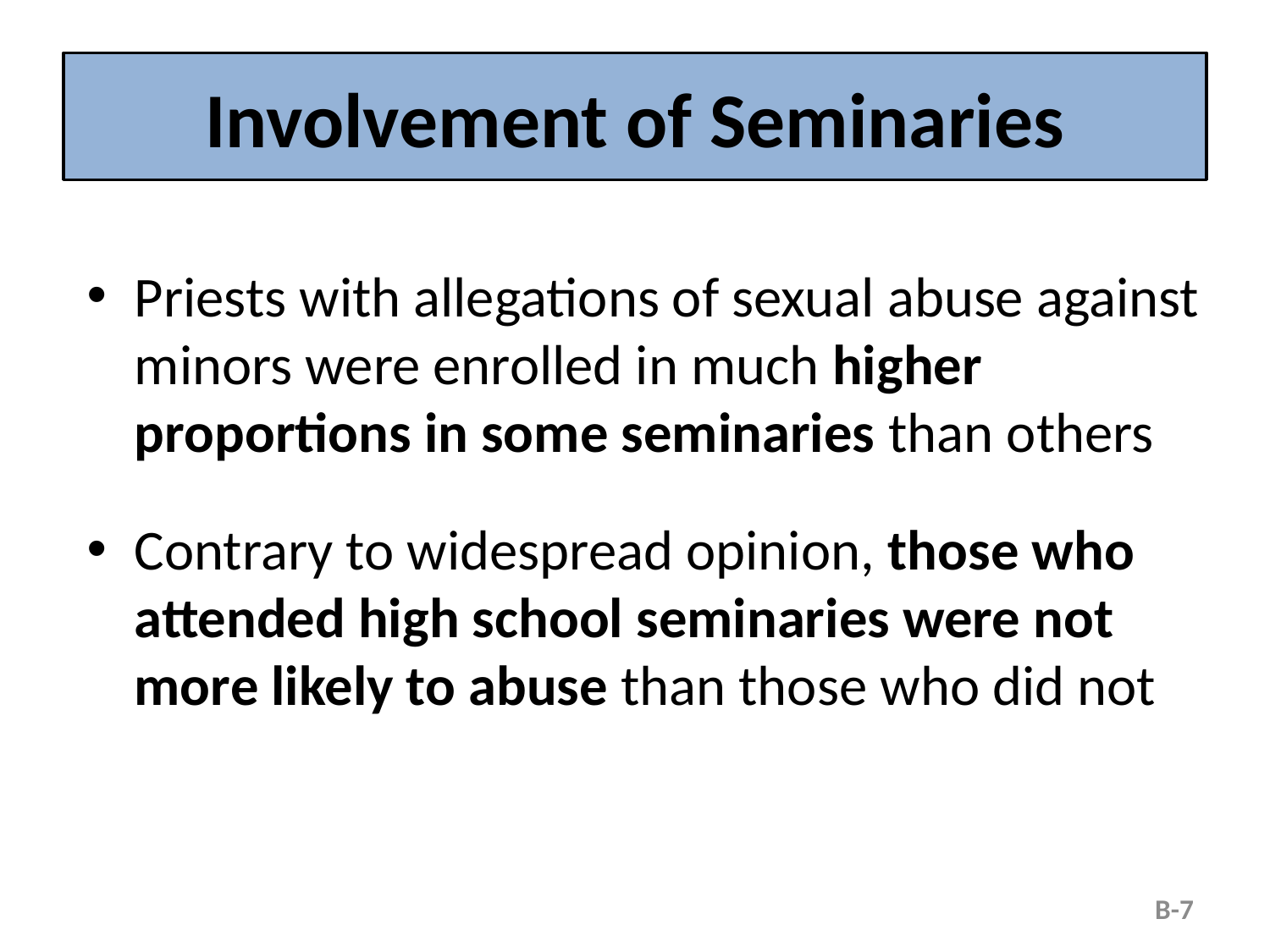

# Involvement of Seminaries
Priests with allegations of sexual abuse against minors were enrolled in much higher proportions in some seminaries than others

Contrary to widespread opinion, those who attended high school seminaries were not more likely to abuse than those who did not
B-7